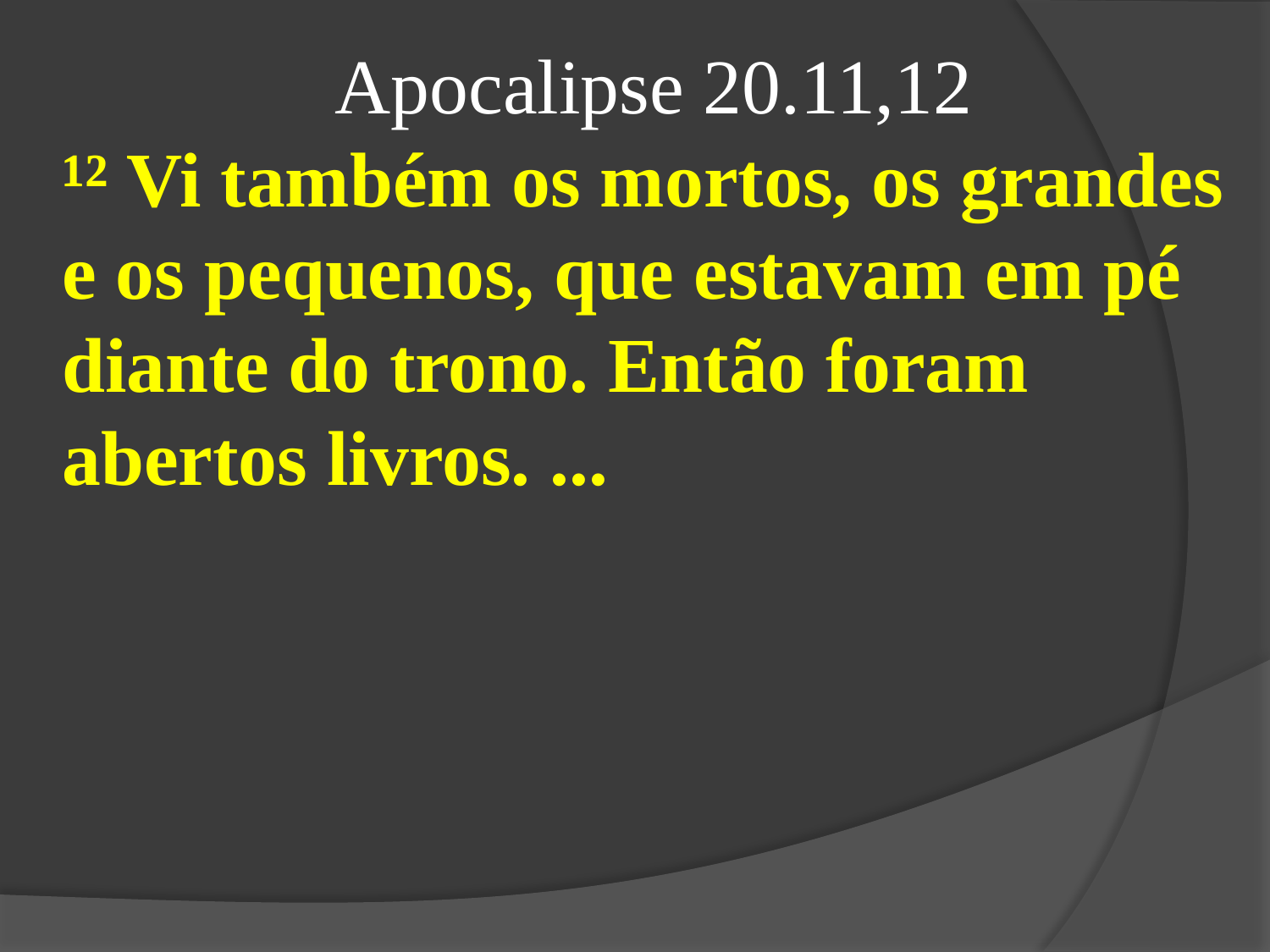

Apocalipse 20.11,12
¹² Vi também os mortos, os grandes e os pequenos, que estavam em pé diante do trono. Então foram abertos livros. ...